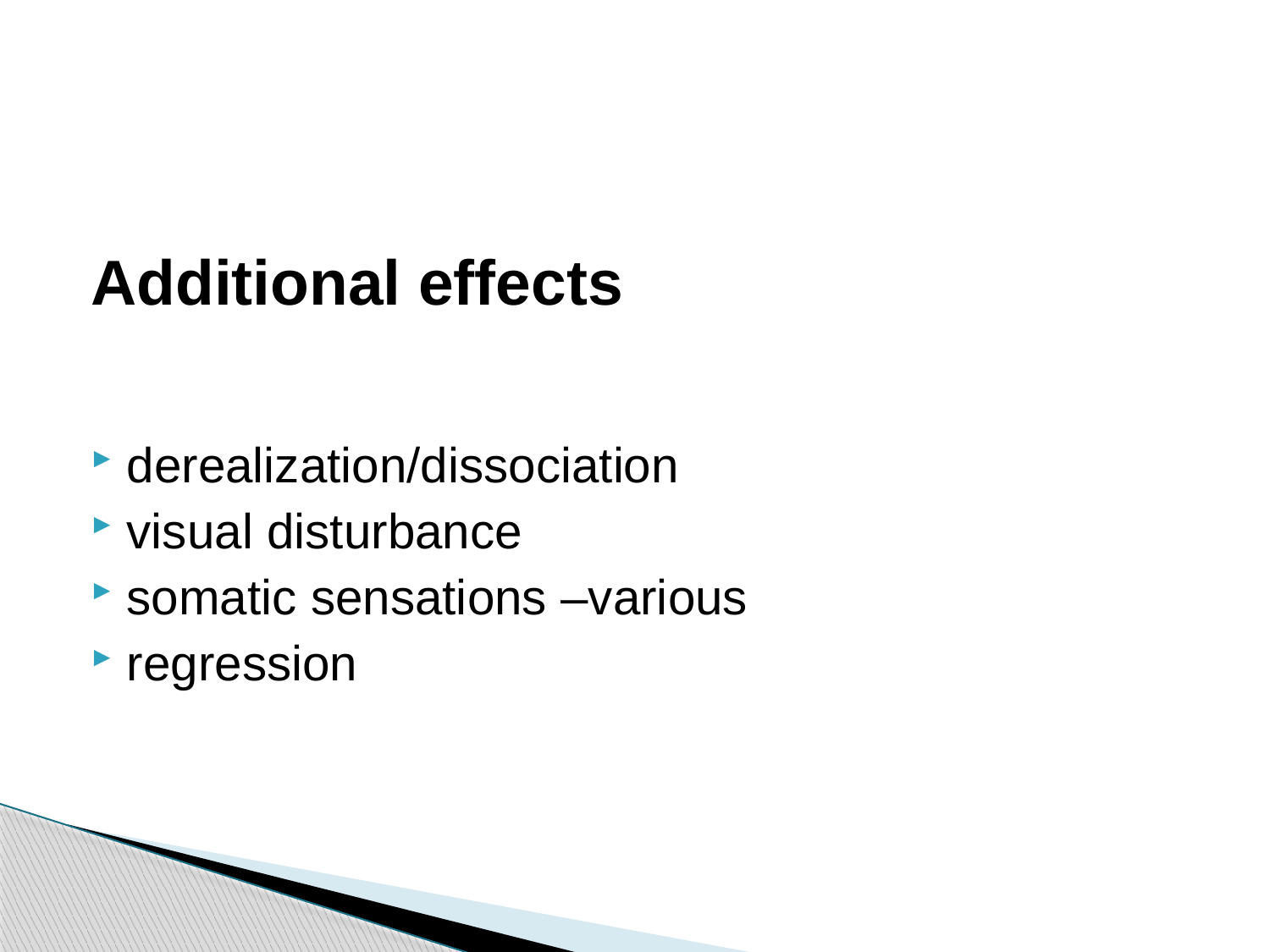

Additional effects

derealization/dissociation
visual disturbance
somatic sensations –various
regression